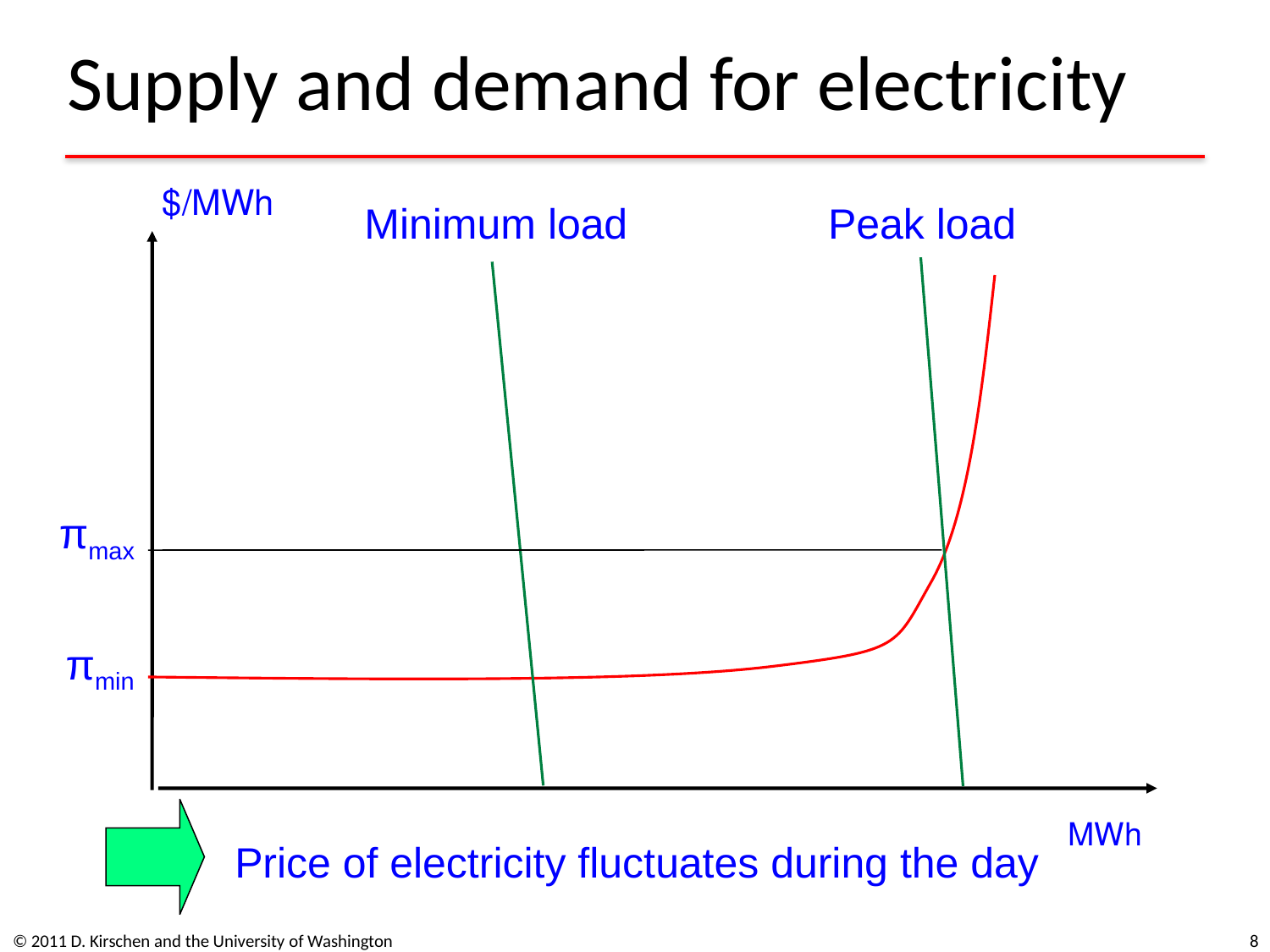

# Supply and demand for electricity
$/MWh

MWh
Minimum load

Peak load

πmax

πmin

Price of electricity fluctuates during the day
© 2011 D. Kirschen and the University of Washington
8